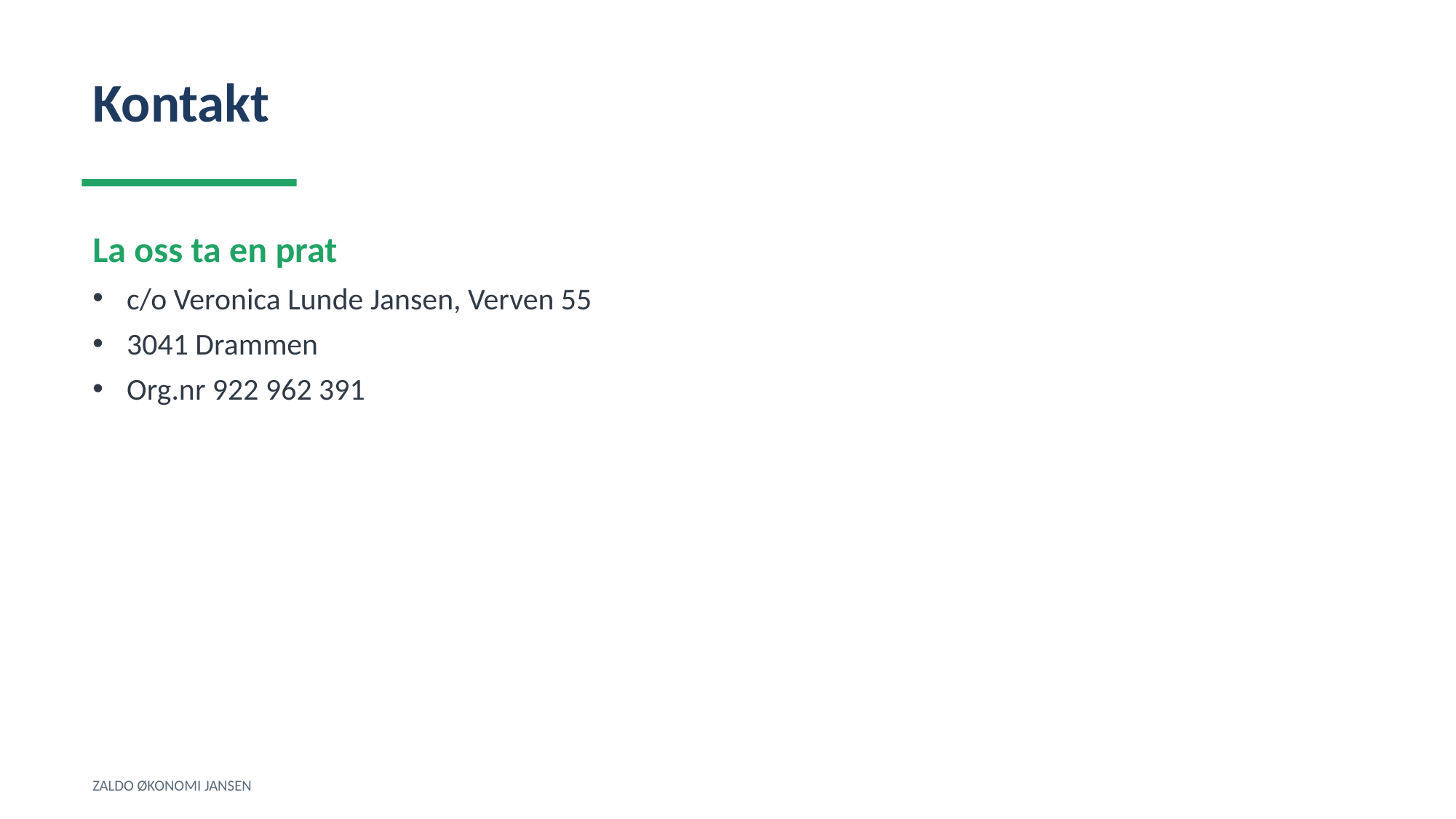

Kontakt

La oss ta en prat
c/o Veronica Lunde Jansen, Verven 55
3041 Drammen
Org.nr 922 962 391
ZALDO ØKONOMI JANSEN